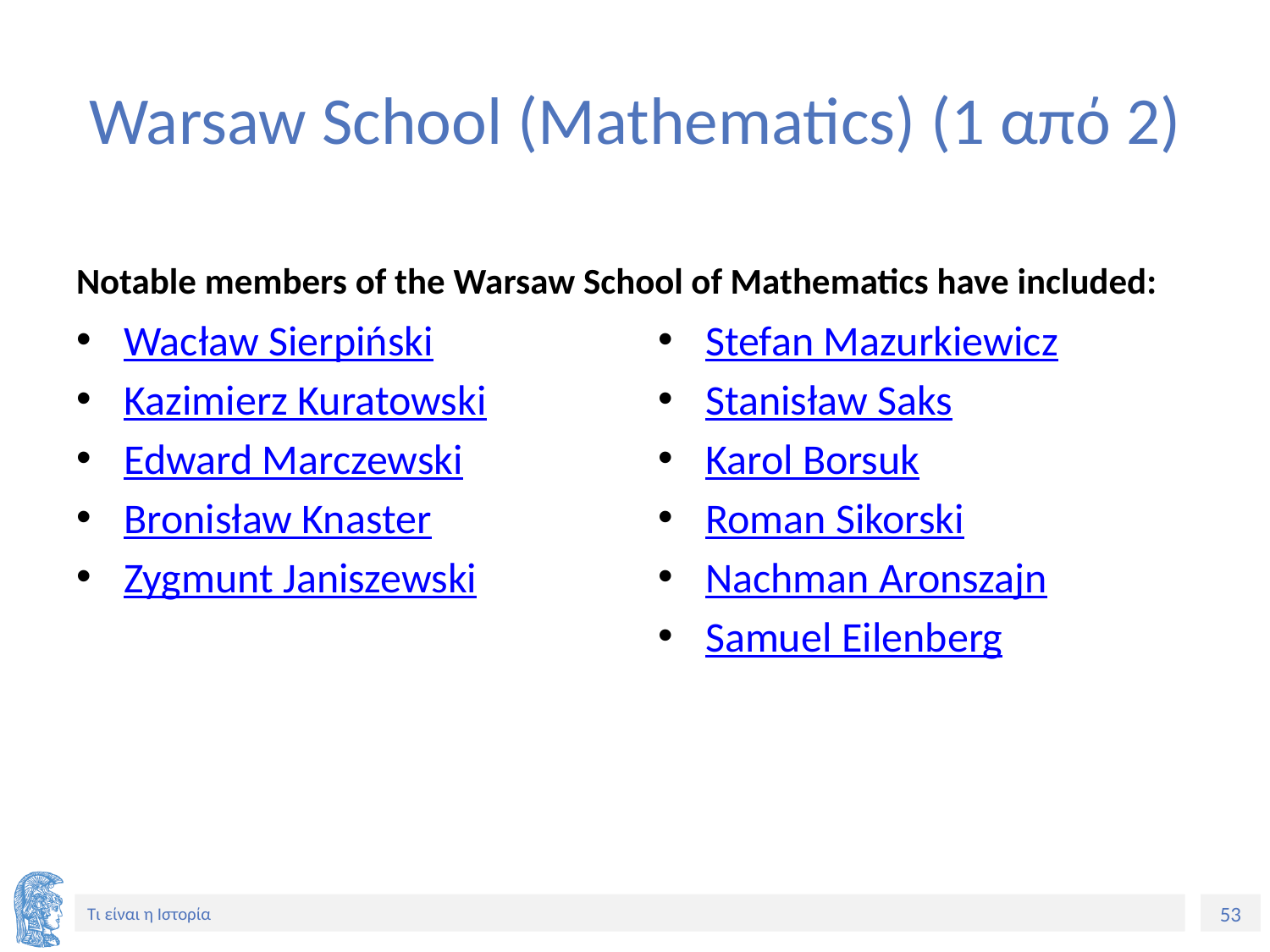

# Warsaw School (Μathematics) (1 από 2)
Notable members of the Warsaw School of Mathematics have included:
Wacław Sierpiński
Kazimierz Kuratowski
Edward Marczewski
Bronisław Knaster
Zygmunt Janiszewski
Stefan Mazurkiewicz
Stanisław Saks
Karol Borsuk
Roman Sikorski
Nachman Aronszajn
Samuel Eilenberg